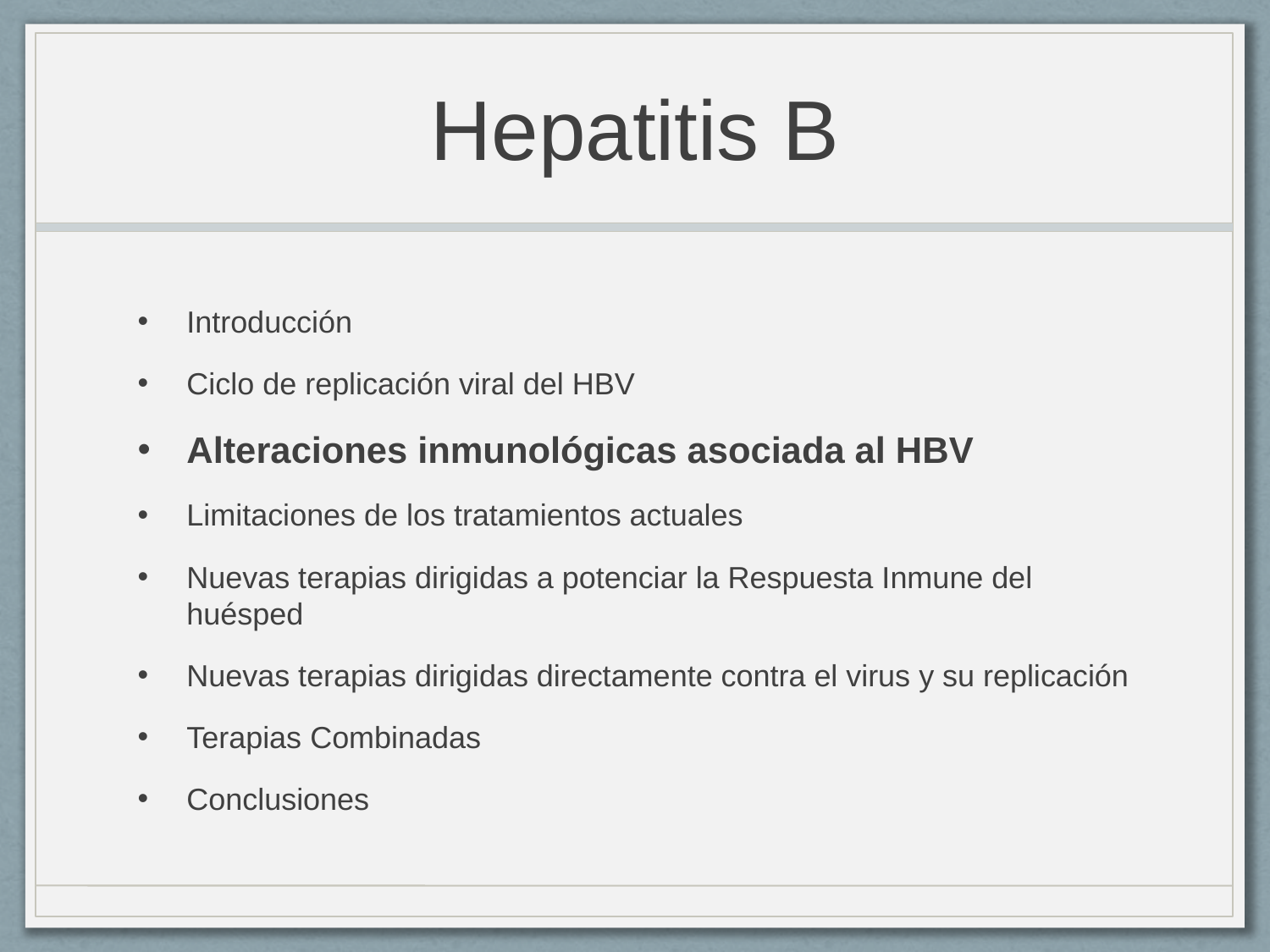

# Hepatitis B
Introducción
Ciclo de replicación viral del HBV
Alteraciones inmunológicas asociada al HBV
Limitaciones de los tratamientos actuales
Nuevas terapias dirigidas a potenciar la Respuesta Inmune del huésped
Nuevas terapias dirigidas directamente contra el virus y su replicación
Terapias Combinadas
Conclusiones